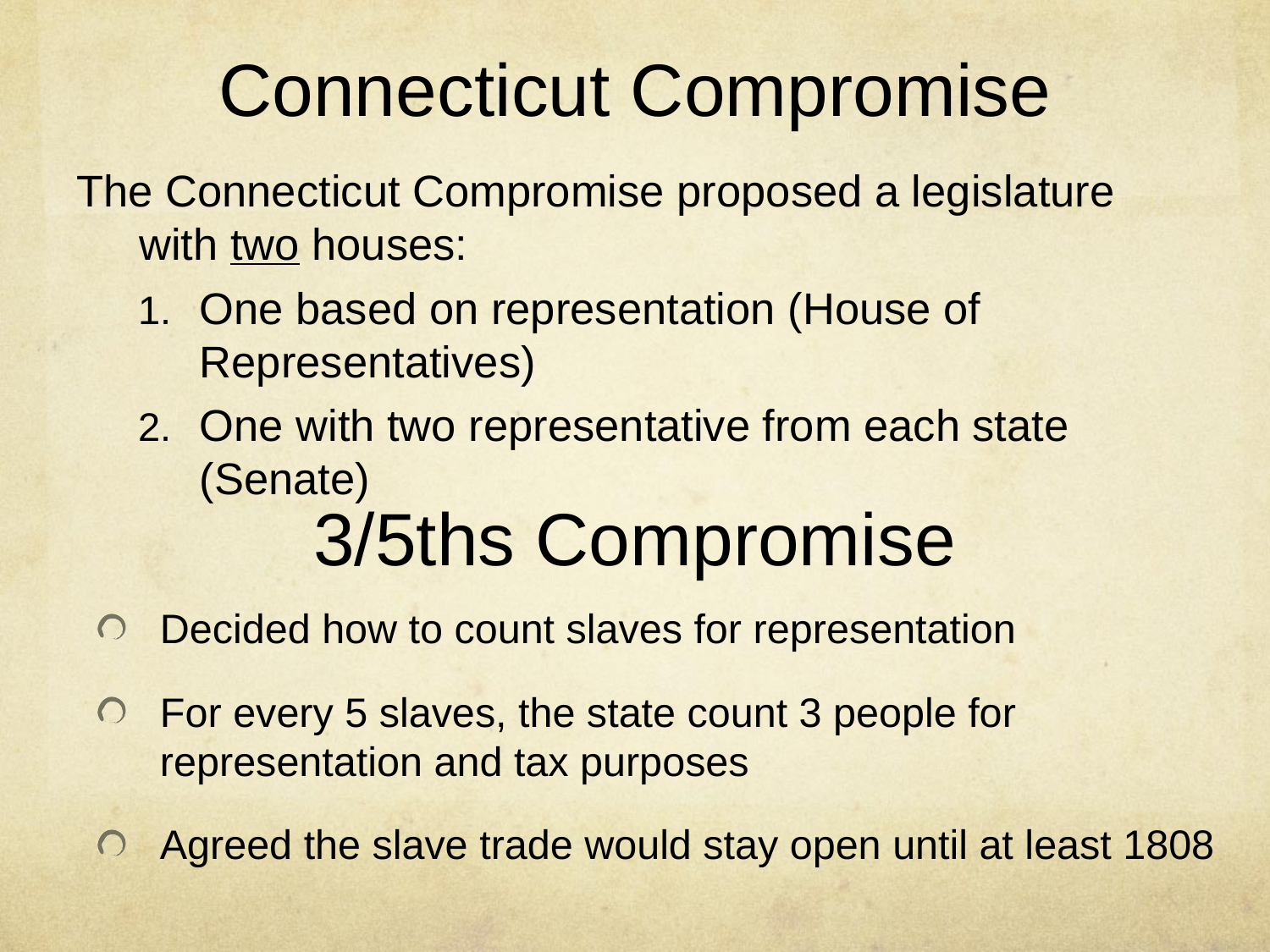

# Connecticut Compromise
The Connecticut Compromise proposed a legislature with two houses:
One based on representation (House of Representatives)
One with two representative from each state (Senate)
3/5ths Compromise
Decided how to count slaves for representation
For every 5 slaves, the state count 3 people for representation and tax purposes
Agreed the slave trade would stay open until at least 1808